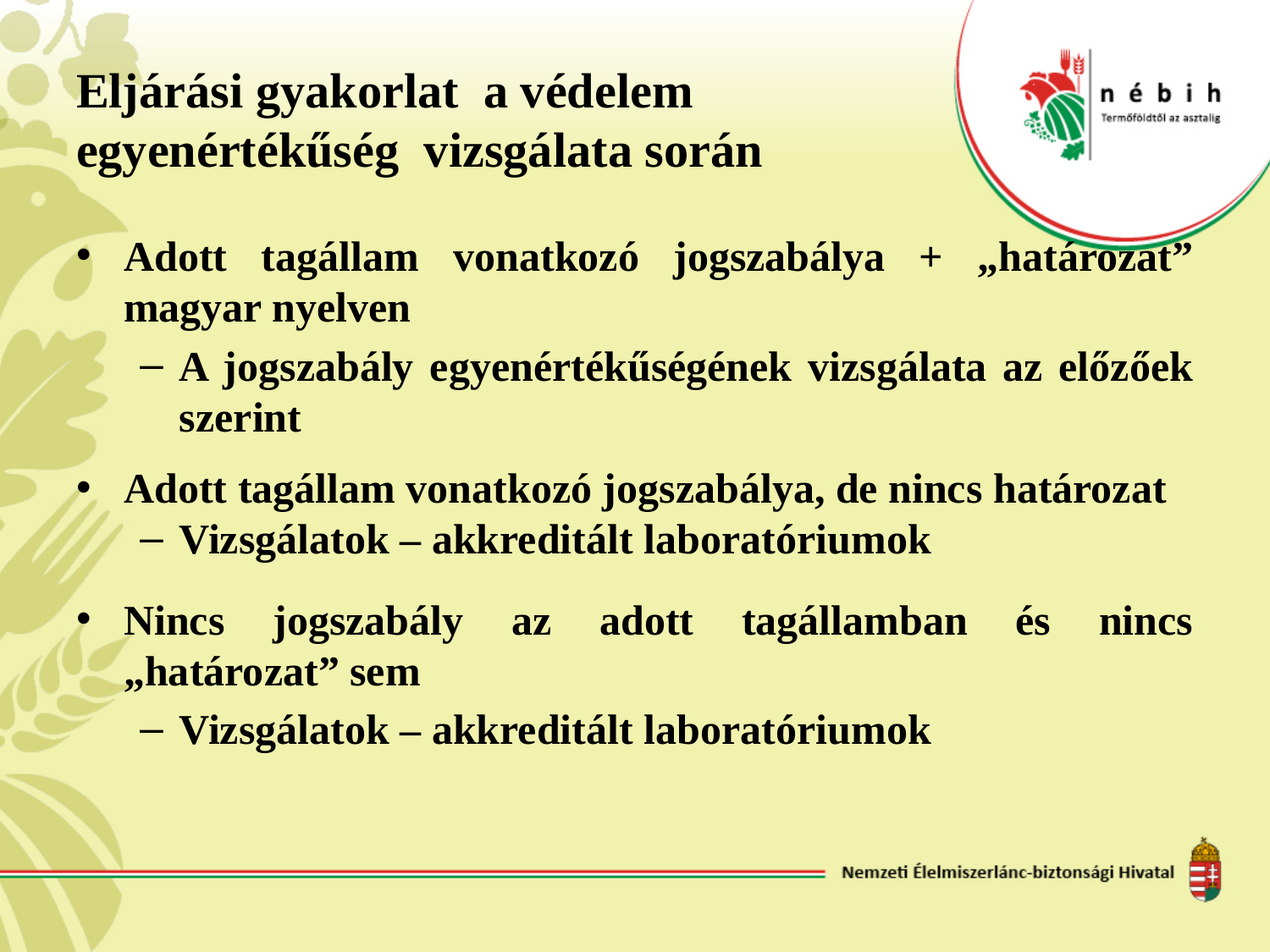

# Eljárási gyakorlat  a védelem egyenértékűség  vizsgálata során
Adott tagállam vonatkozó jogszabálya + „határozat” magyar nyelven
A jogszabály egyenértékűségének vizsgálata az előzőek szerint
Adott tagállam vonatkozó jogszabálya, de nincs határozat
Vizsgálatok – akkreditált laboratóriumok
Nincs jogszabály az adott tagállamban és nincs „határozat” sem
Vizsgálatok – akkreditált laboratóriumok